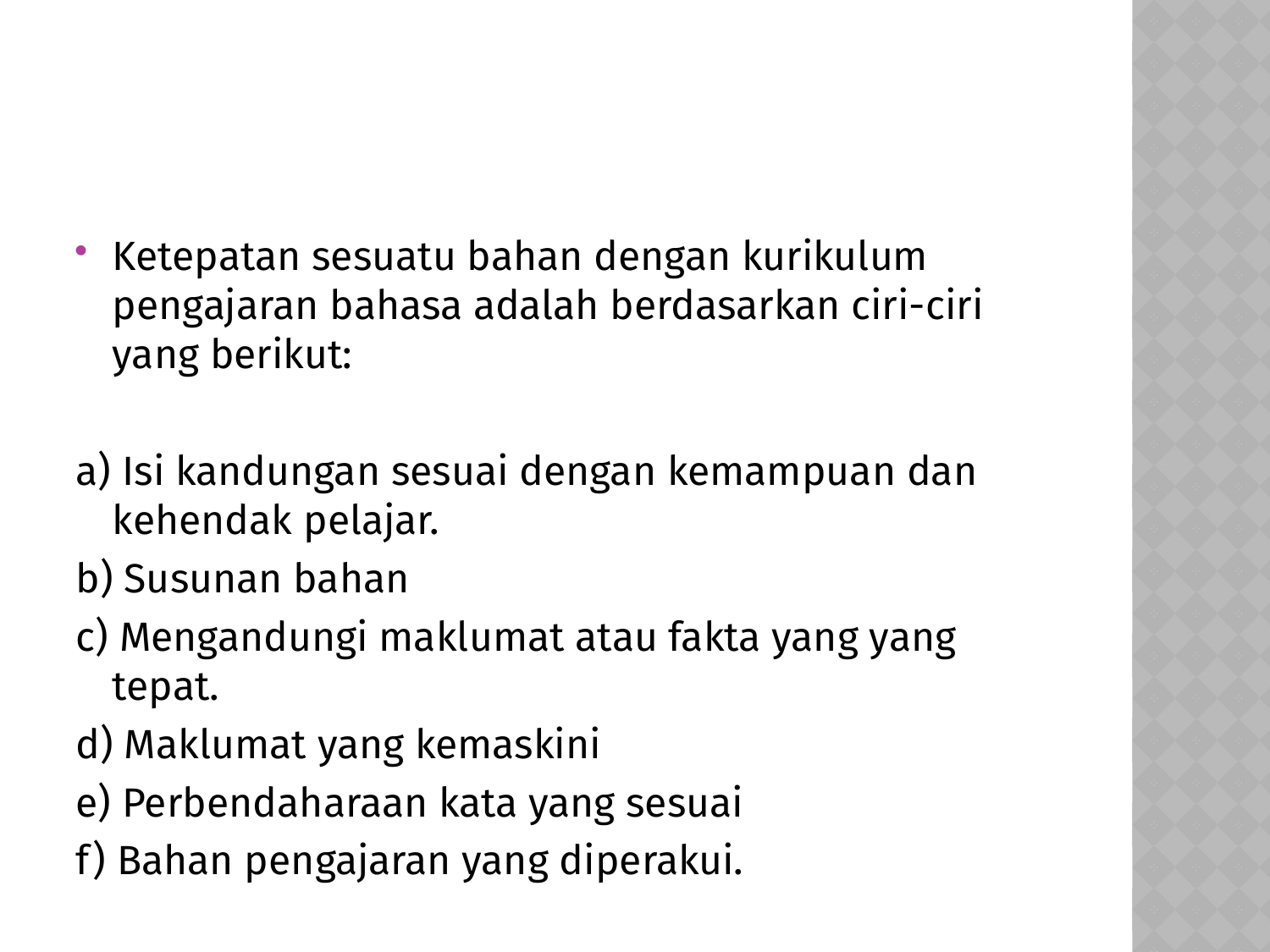

#
Ketepatan sesuatu bahan dengan kurikulum pengajaran bahasa adalah berdasarkan ciri-ciri yang berikut:

a) Isi kandungan sesuai dengan kemampuan dan kehendak pelajar.
b) Susunan bahan
c) Mengandungi maklumat atau fakta yang yang tepat.
d) Maklumat yang kemaskini
e) Perbendaharaan kata yang sesuai
f) Bahan pengajaran yang diperakui.